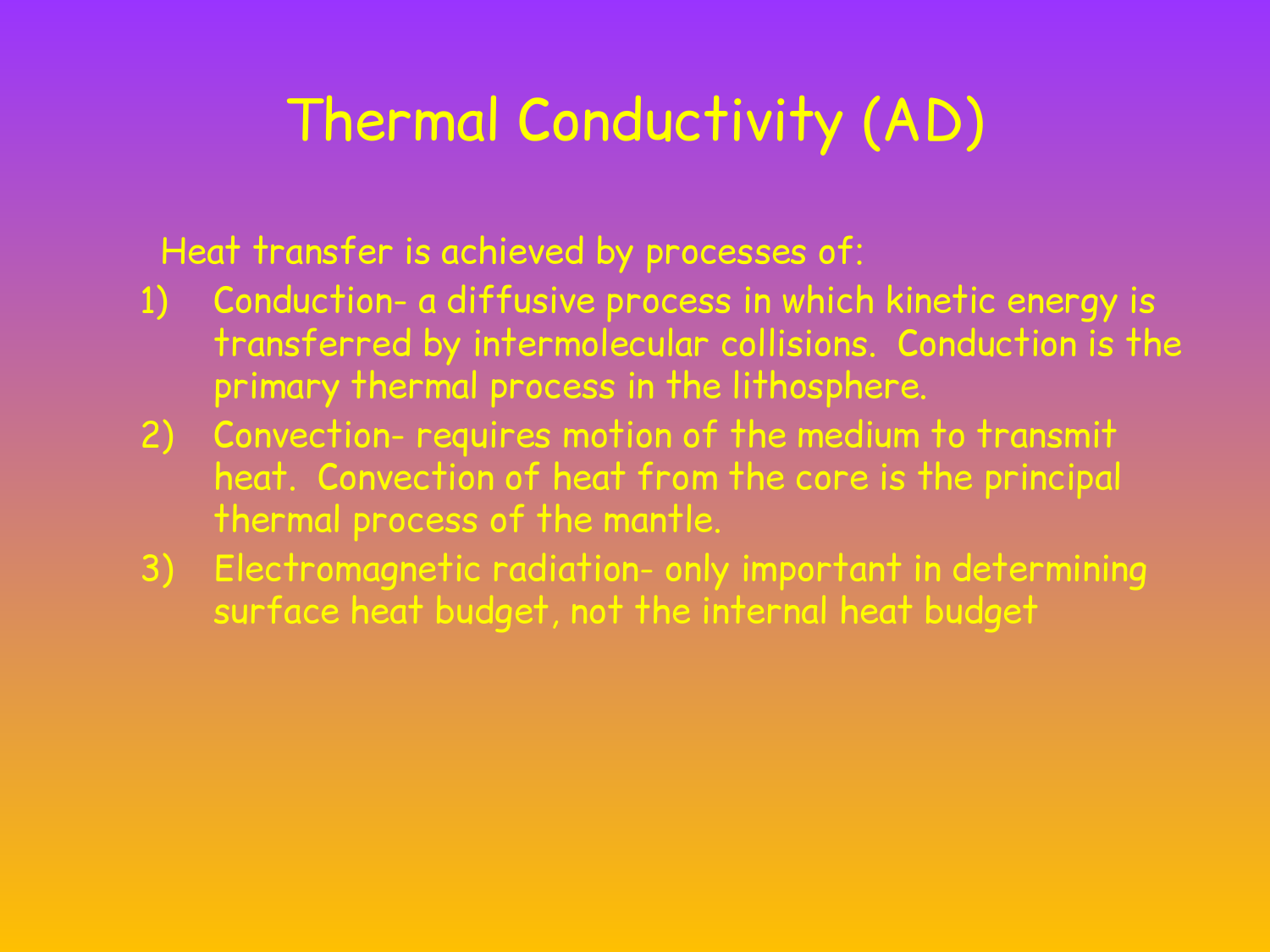

# Thermal Conductivity (AD)
	Heat transfer is achieved by processes of:
Conduction- a diffusive process in which kinetic energy is transferred by intermolecular collisions.  Conduction is the primary thermal process in the lithosphere.
Convection- requires motion of the medium to transmit heat.  Convection of heat from the core is the principal thermal process of the mantle.
Electromagnetic radiation- only important in determining surface heat budget, not the internal heat budget